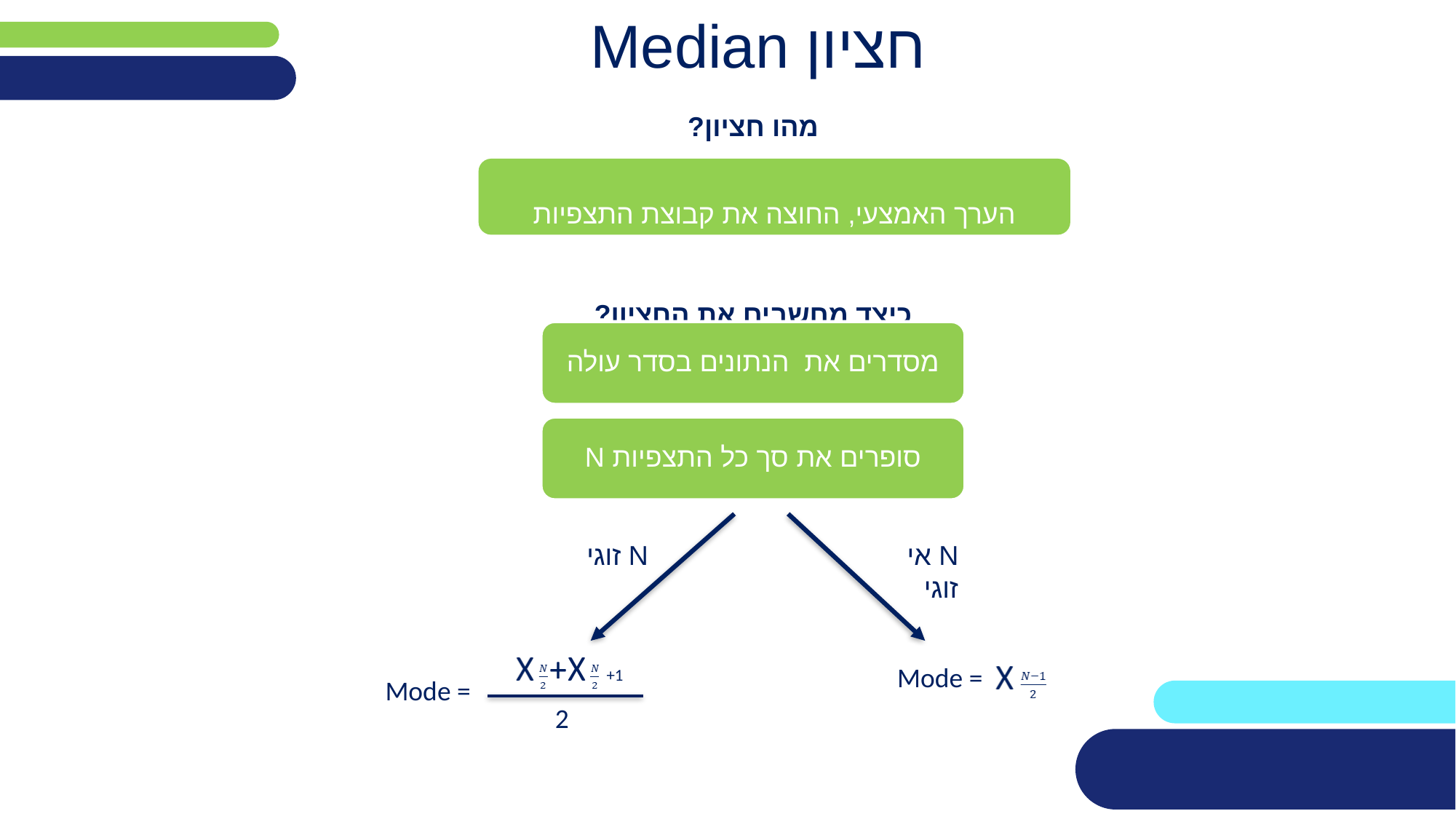

# חציון Median
מהו חציון?

הערך האמצעי, החוצה את קבוצת התצפיות
כיצד מחשבים את החציון?

מסדרים את  הנתונים בסדר עולה

סופרים את סך כל התצפיות N
N אי זוגי
N זוגי

Mode =
+1
Mode =
2